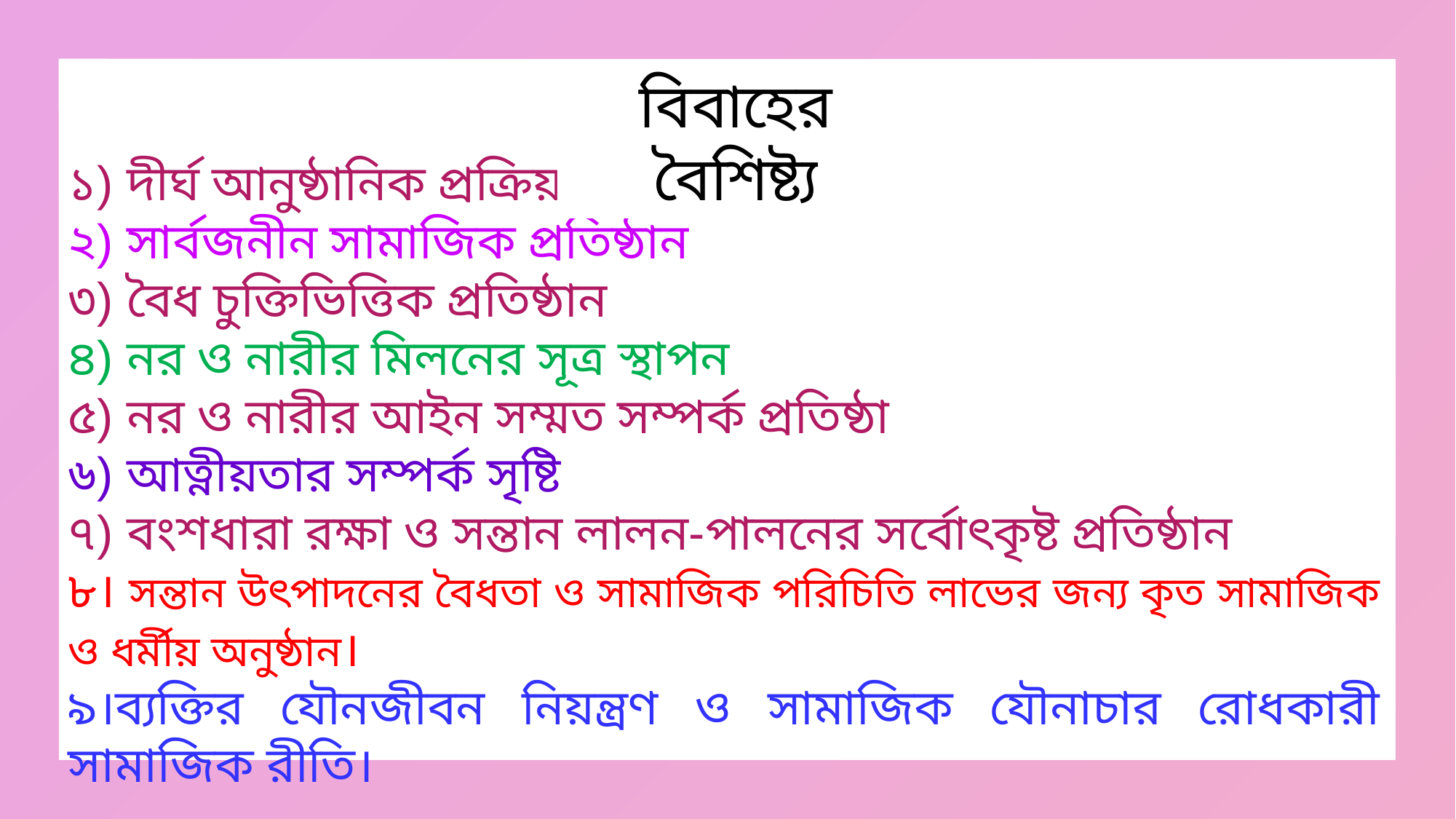

বিবাহের বৈশিষ্ট্য
১) দীর্ঘ আনুষ্ঠানিক প্রক্রিয়া
২) সার্বজনীন সামাজিক প্রতিষ্ঠান
৩) বৈধ চুক্তিভিত্তিক প্রতিষ্ঠান
৪) নর ও নারীর মিলনের সূত্র স্থাপন
৫) নর ও নারীর আইন সম্মত সম্পর্ক প্রতিষ্ঠা
৬) আত্নীয়তার সম্পর্ক সৃষ্টি
৭) বংশধারা রক্ষা ও সন্তান লালন-পালনের সর্বোৎকৃষ্ট প্রতিষ্ঠান
৮। সন্তান উৎপাদনের বৈধতা ও সামাজিক পরিচিতি লাভের জন্য কৃত সামাজিক ও ধর্মীয় অনুষ্ঠান।
৯।ব্যক্তির যৌনজীবন নিয়ন্ত্রণ ও সামাজিক যৌনাচার রোধকারী সামাজিক রীতি।